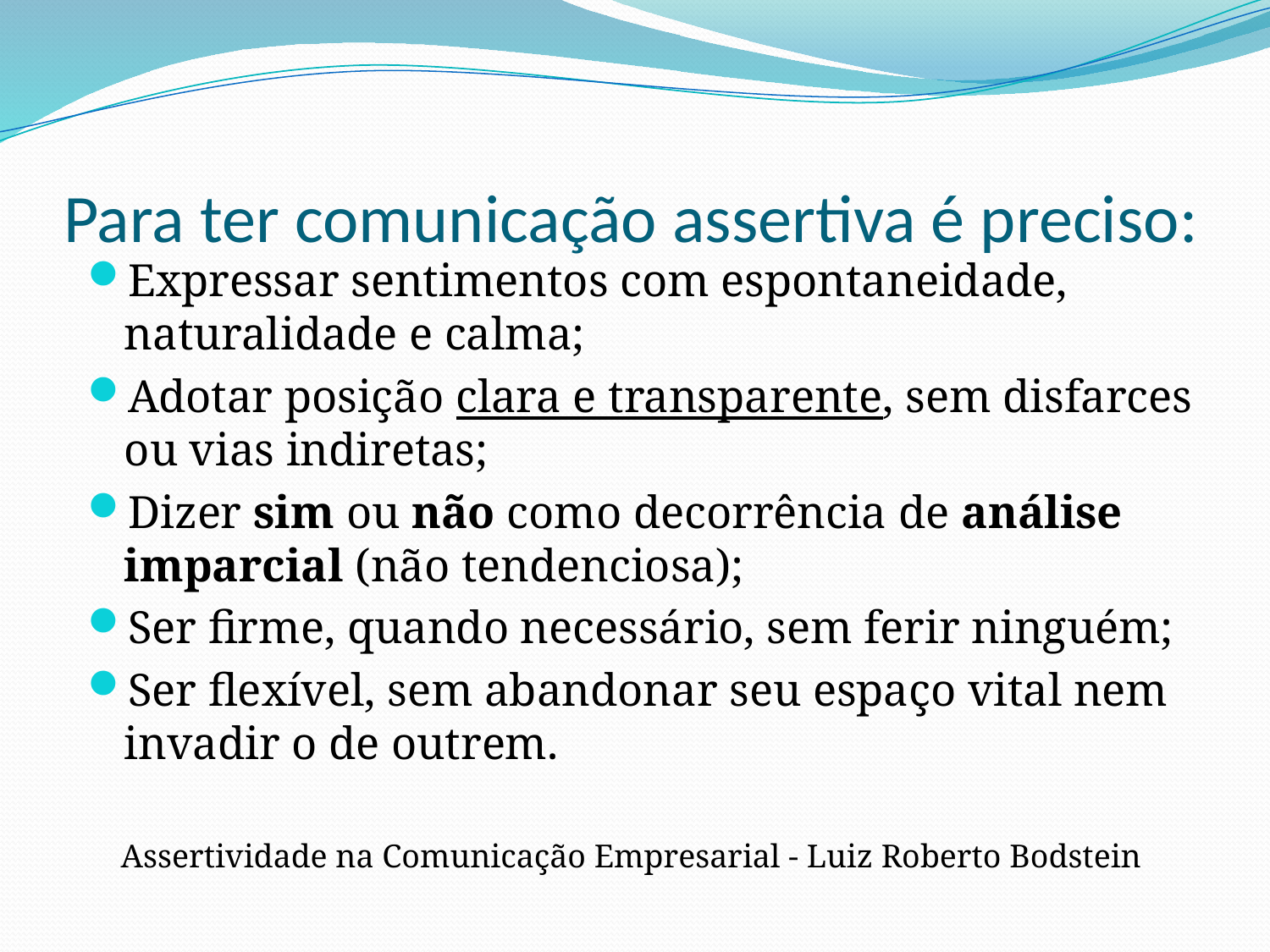

# Para ter comunicação assertiva é preciso:
Expressar sentimentos com espontaneidade, naturalidade e calma;
Adotar posição clara e transparente, sem disfarces ou vias indiretas;
Dizer sim ou não como decorrência de análise imparcial (não tendenciosa);
Ser firme, quando necessário, sem ferir ninguém;
Ser flexível, sem abandonar seu espaço vital nem invadir o de outrem.
Assertividade na Comunicação Empresarial - Luiz Roberto Bodstein